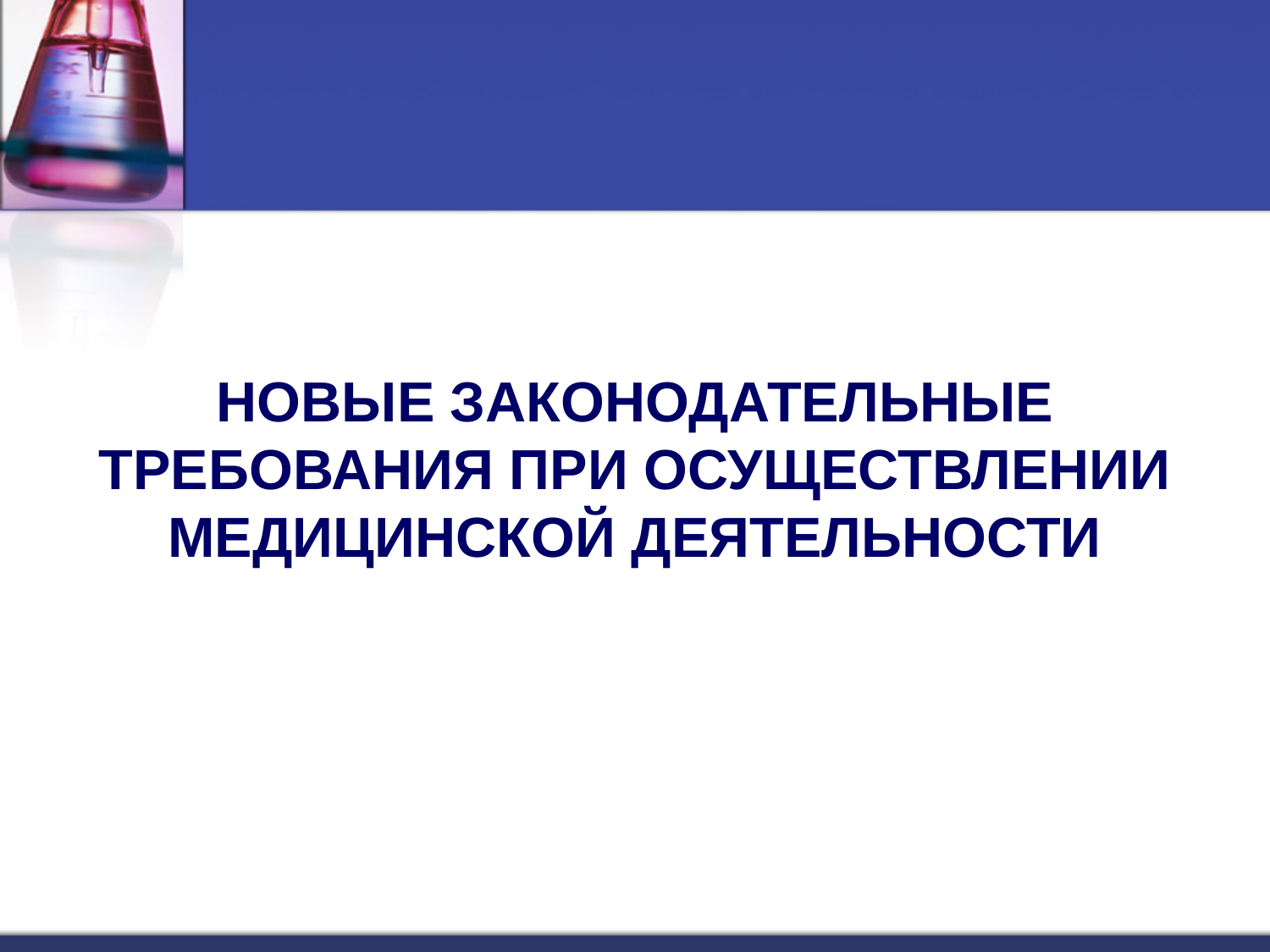

# НОВЫЕ ЗАКОНОДАТЕЛЬНЫЕ ТРЕБОВАНИЯ ПРИ ОСУЩЕСТВЛЕНИИ МЕДИЦИНСКОЙ ДЕЯТЕЛЬНОСТИ